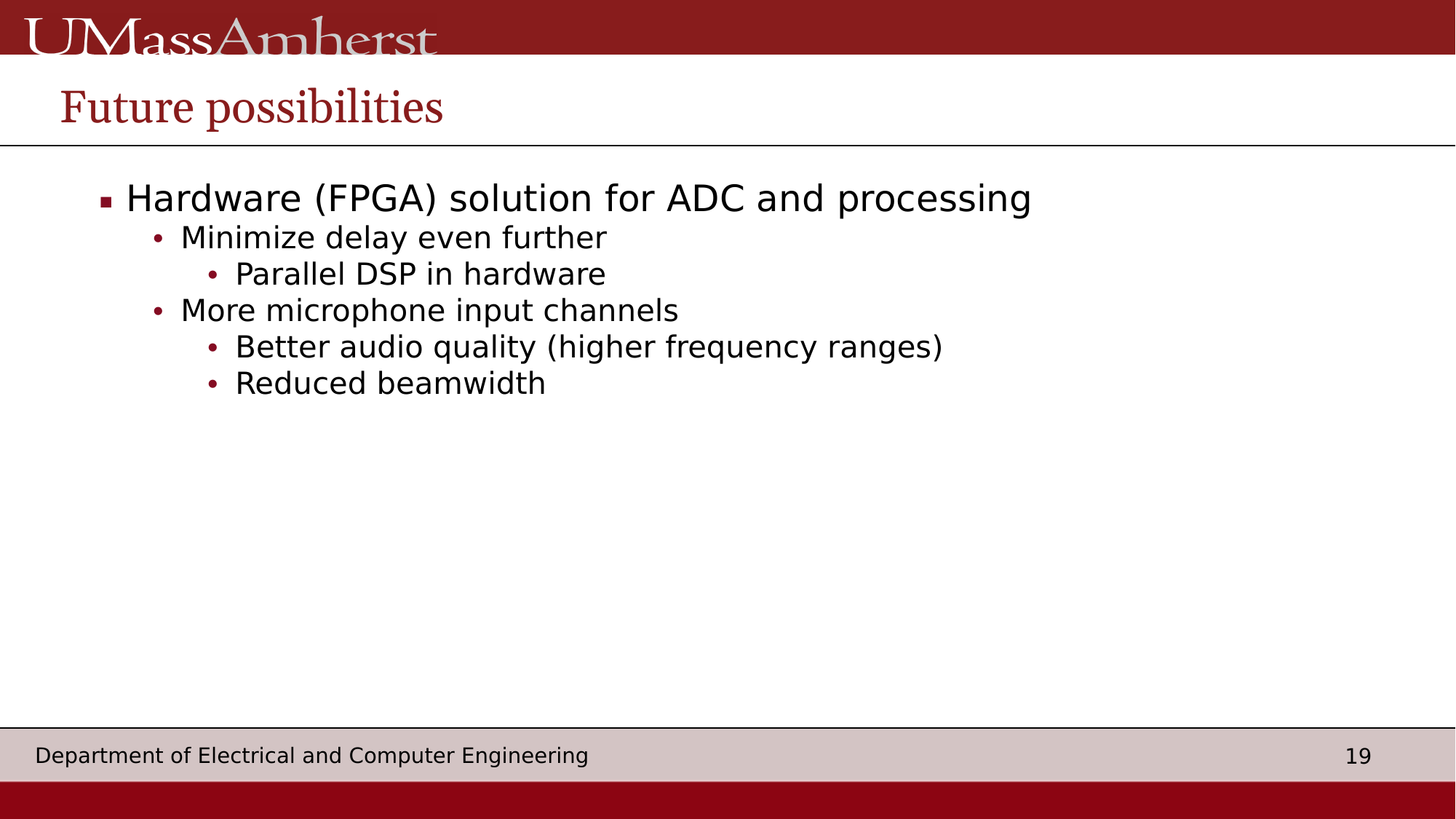

# Future possibilities
Hardware (FPGA) solution for ADC and processing
Minimize delay even further
Parallel DSP in hardware
More microphone input channels
Better audio quality (higher frequency ranges)
Reduced beamwidth